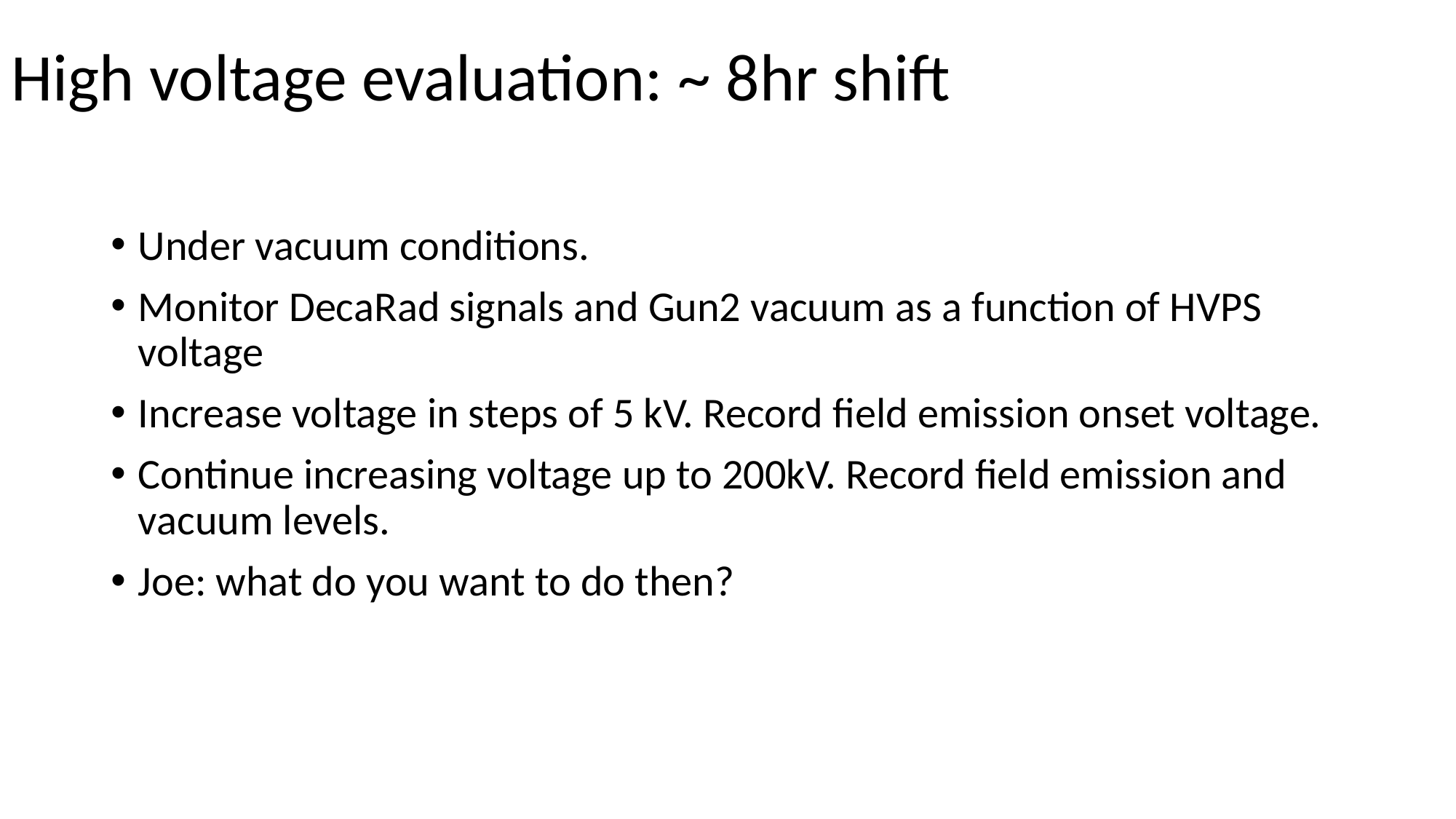

# High voltage evaluation: ~ 8hr shift
Under vacuum conditions.
Monitor DecaRad signals and Gun2 vacuum as a function of HVPS voltage
Increase voltage in steps of 5 kV. Record field emission onset voltage.
Continue increasing voltage up to 200kV. Record field emission and vacuum levels.
Joe: what do you want to do then?